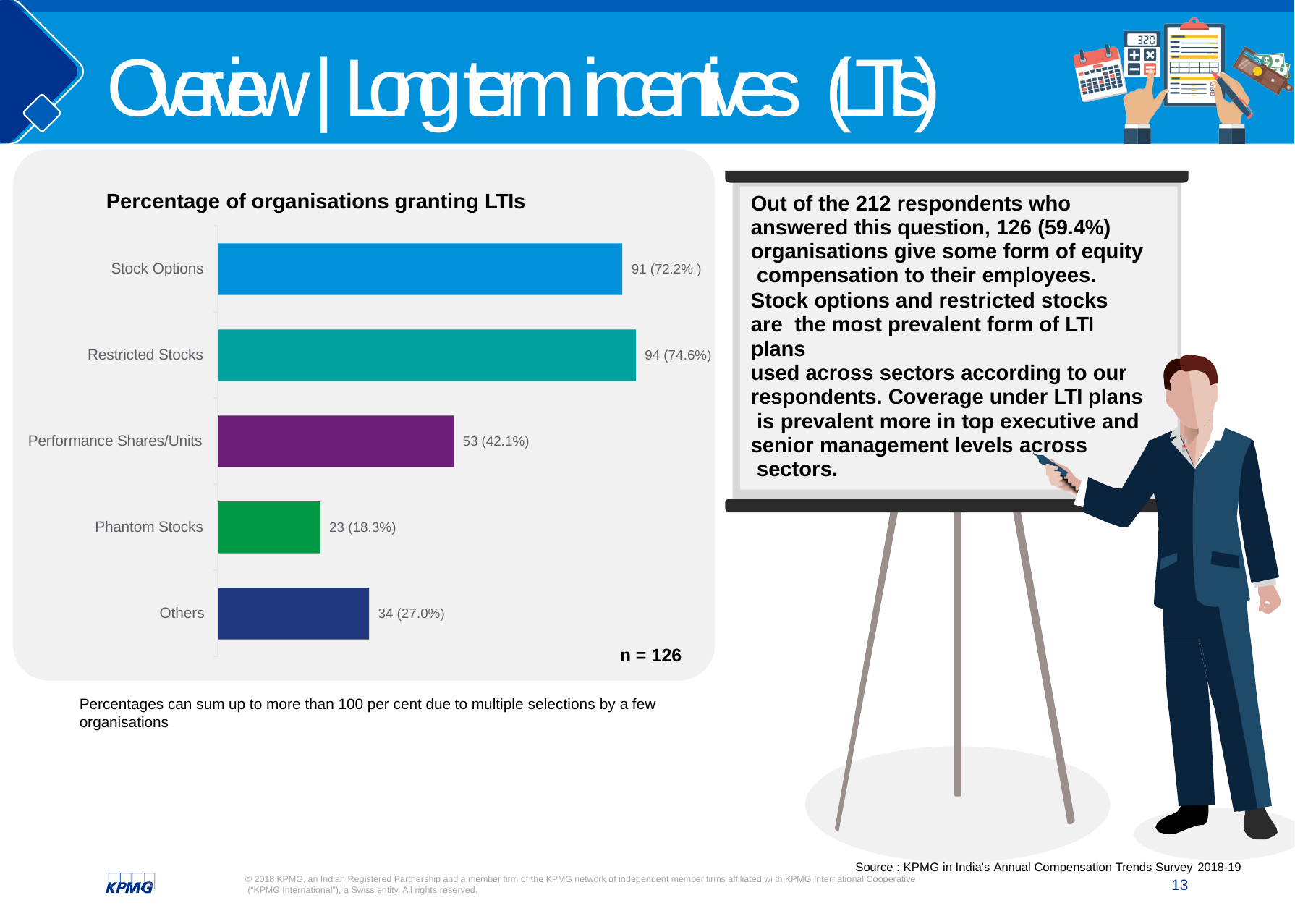

# Overview | Long term incentives (LTIs)

Percentage of organisations granting LTIs

Out of the 212 respondents who  answered this question, 126 (59.4%)  organisations give some form of equity  compensation to their employees.
Stock options and restricted stocks are  the most prevalent form of LTI plans
used across sectors according to our  respondents. Coverage under LTI plans  is prevalent more in top executive and
senior management levels across  sectors.

Stock Options
91 (72.2% )

Restricted Stocks
94 (74.6%)

Performance Shares/Units
53 (42.1%)

Phantom Stocks
23 (18.3%)

Others
34 (27.0%)
n = 126

Percentages can sum up to more than 100 per cent due to multiple selections by a few  organisations

Source : KPMG in India's Annual Compensation Trends Survey 2018-19
© 2018 KPMG, an Indian Registered Partnership and a member firm of the KPMG network of independent member firms affiliated wi th KPMG International Cooperative  (“KPMG International”), a Swiss entity. All rights reserved.

13